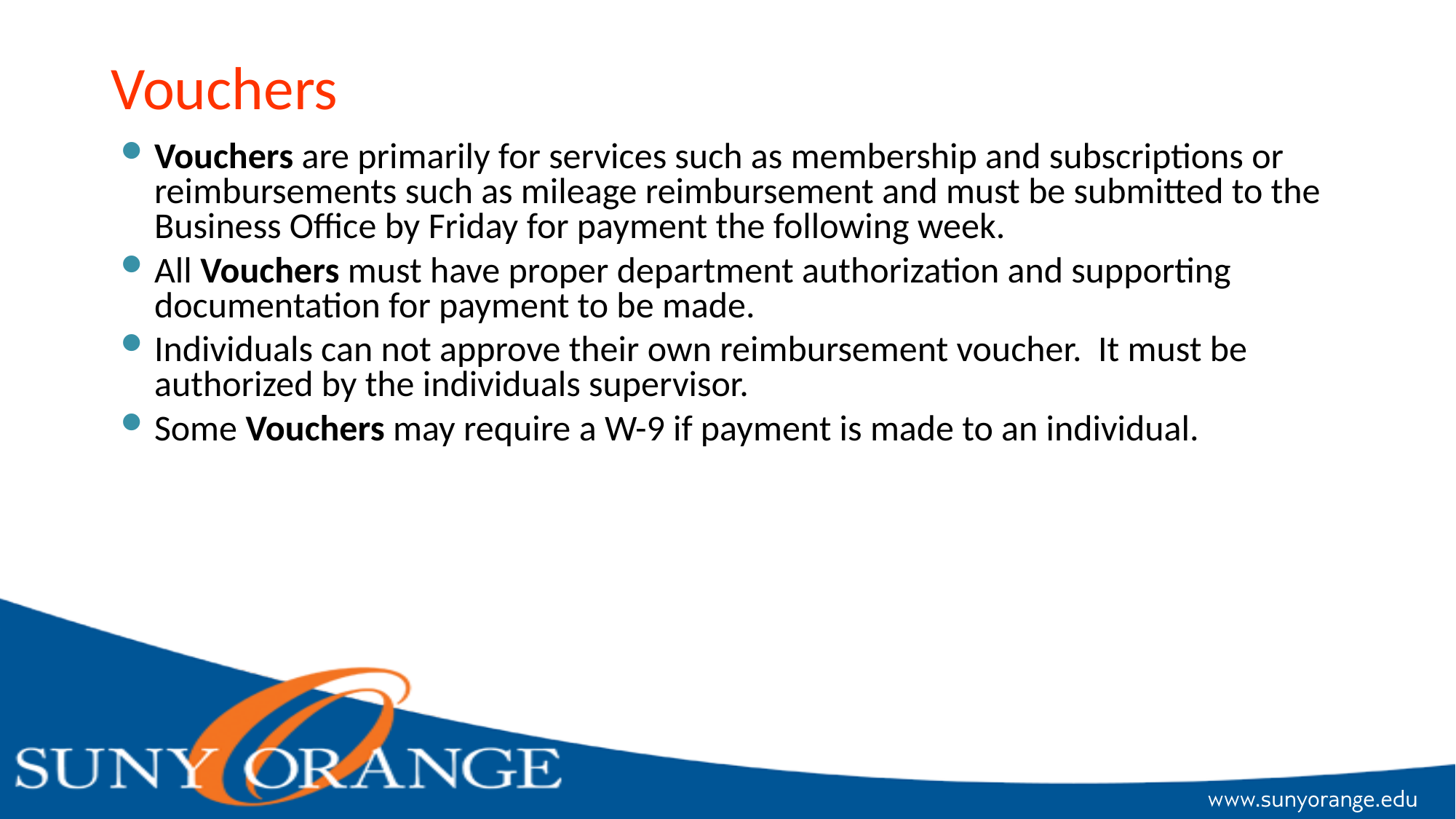

# Vouchers
Vouchers are primarily for services such as membership and subscriptions or reimbursements such as mileage reimbursement and must be submitted to the Business Office by Friday for payment the following week.
All Vouchers must have proper department authorization and supporting documentation for payment to be made.
Individuals can not approve their own reimbursement voucher.  It must be authorized by the individuals supervisor.
Some Vouchers may require a W-9 if payment is made to an individual.